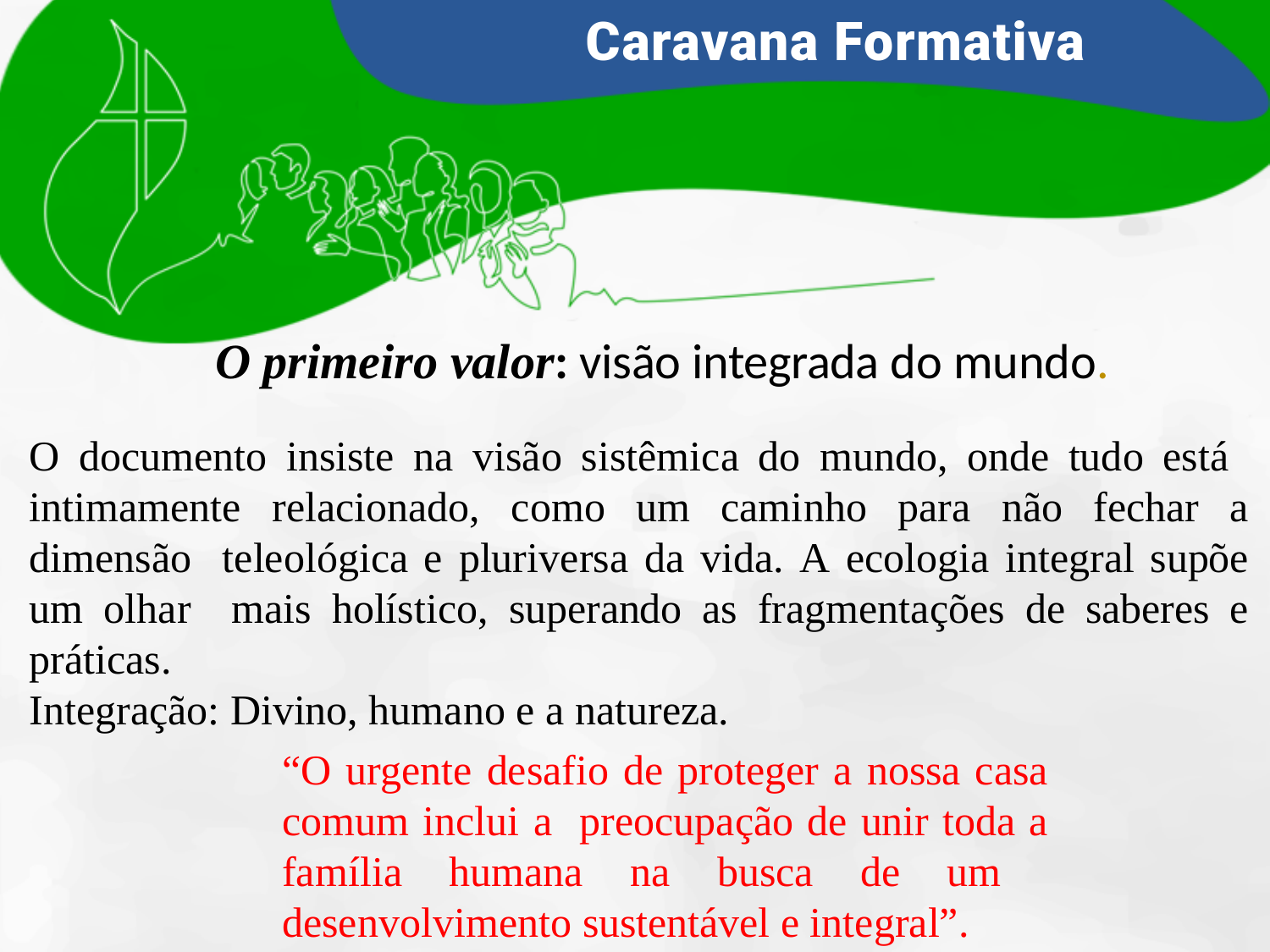

O primeiro valor: visão integrada do mundo.
#
O documento insiste na visão sistêmica do mundo, onde tudo está  intimamente relacionado, como um caminho para não fechar a dimensão  teleológica e pluriversa da vida. A ecologia integral supõe um olhar  mais holístico, superando as fragmentações de saberes e práticas.
Integração: Divino, humano e a natureza.
“O urgente desafio de proteger a nossa casa comum inclui a  preocupação de unir toda a família humana na busca de um  desenvolvimento sustentável e integral”.